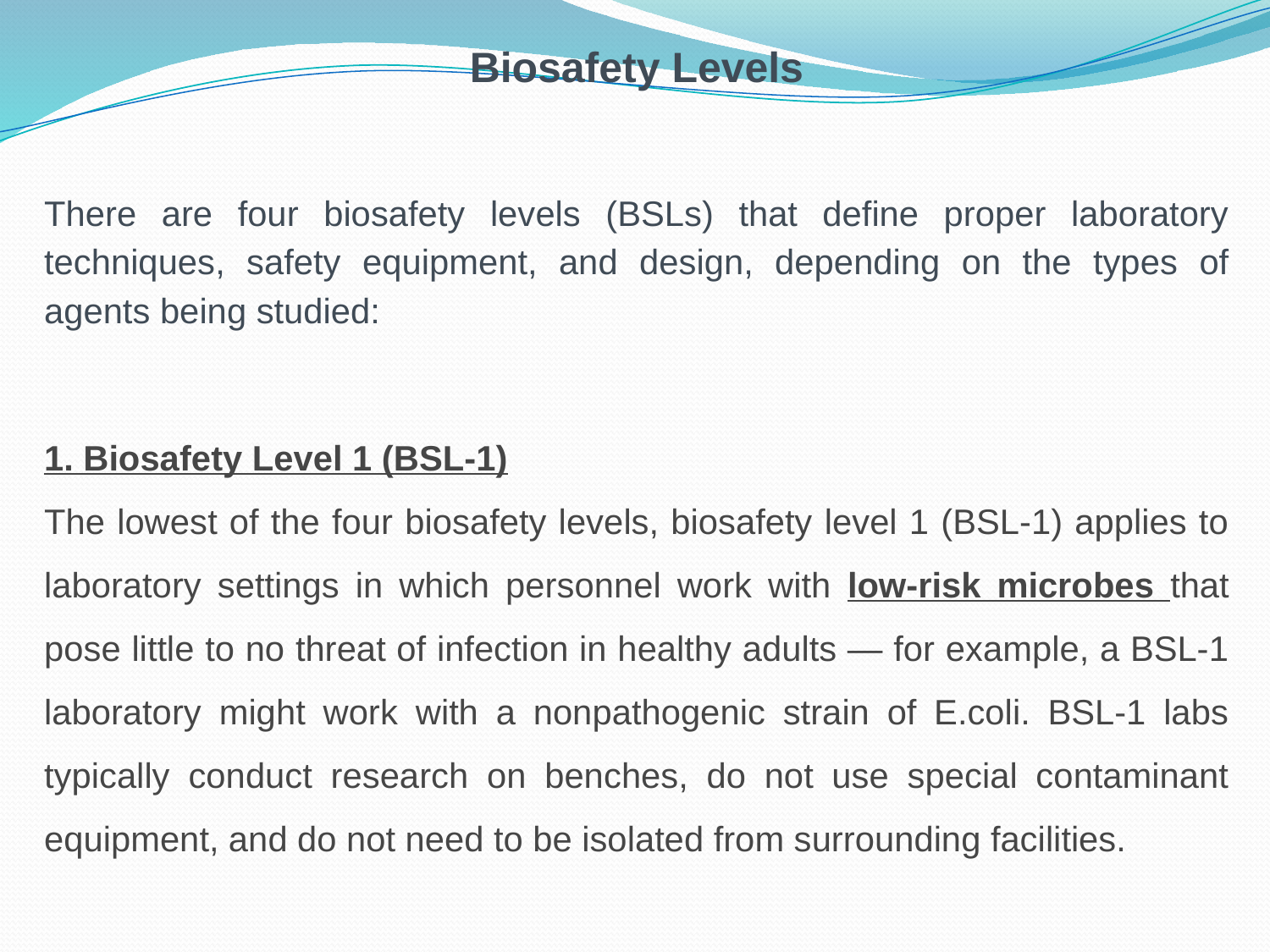

Biosafety Levels

There are four biosafety levels (BSLs) that define proper laboratory techniques, safety equipment, and design, depending on the types of agents being studied:

1. Biosafety Level 1 (BSL-1)
The lowest of the four biosafety levels, biosafety level 1 (BSL-1) applies to laboratory settings in which personnel work with low-risk microbes that pose little to no threat of infection in healthy adults — for example, a BSL-1 laboratory might work with a nonpathogenic strain of E.coli. BSL-1 labs typically conduct research on benches, do not use special contaminant equipment, and do not need to be isolated from surrounding facilities.